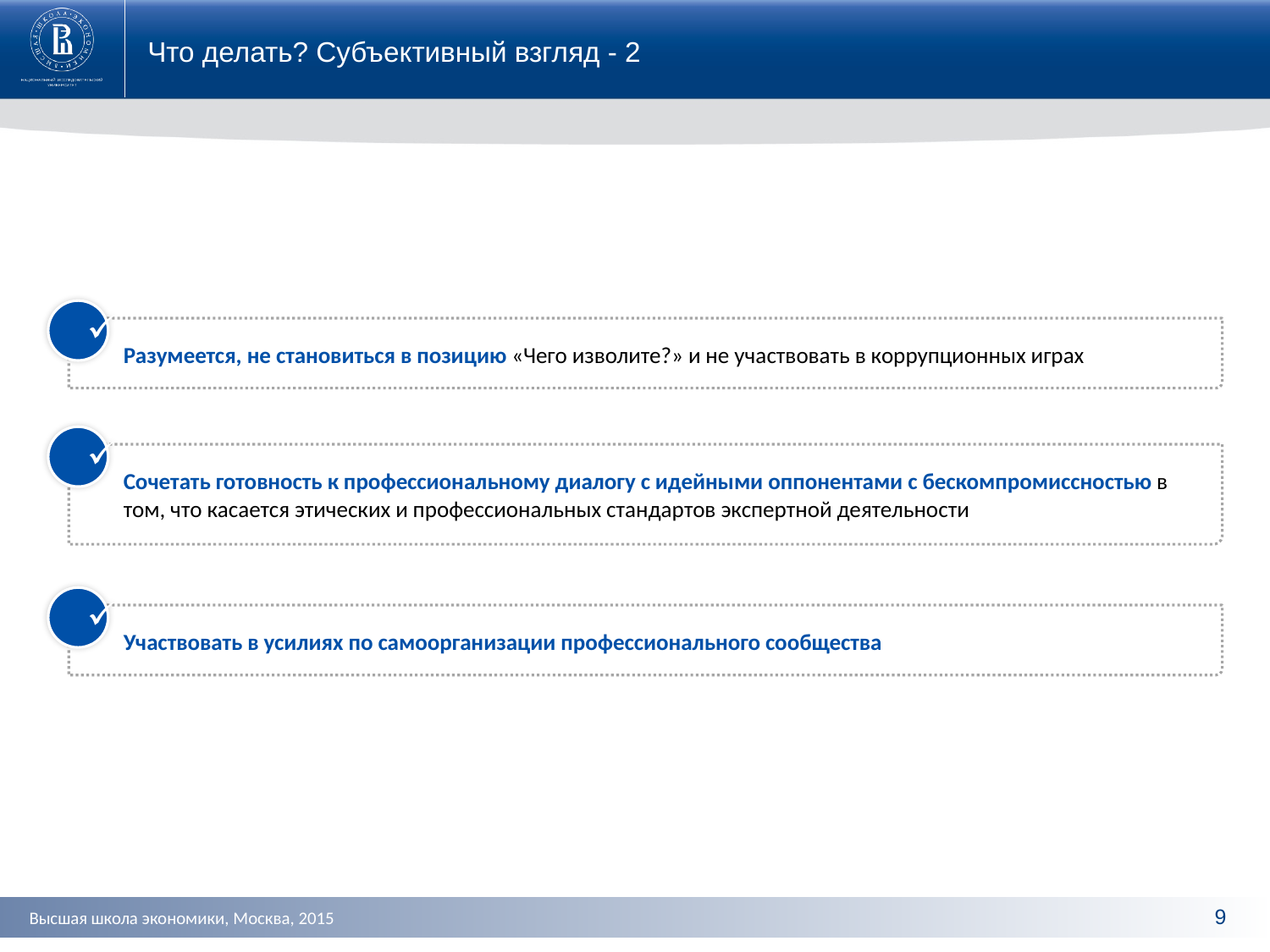

Что делать? Субъективный взгляд - 2

Разумеется, не становиться в позицию «Чего изволите?» и не участвовать в коррупционных играх

Сочетать готовность к профессиональному диалогу с идейными оппонентами с бескомпромиссностью в том, что касается этических и профессиональных стандартов экспертной деятельности

Участвовать в усилиях по самоорганизации профессионального сообщества
9